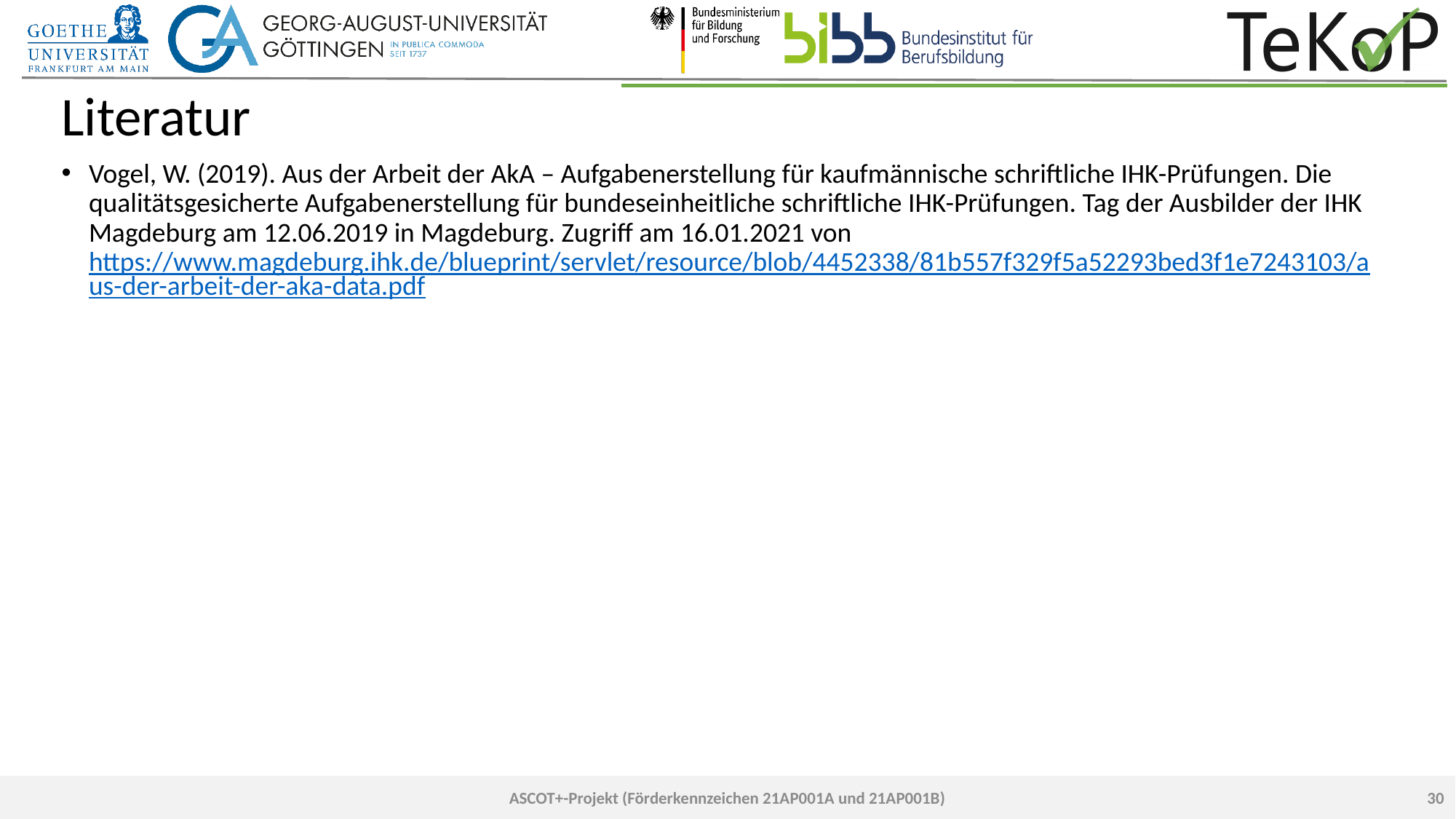

# Literatur
Vogel, W. (2019). Aus der Arbeit der AkA – Aufgabenerstellung für kaufmännische schriftliche IHK-Prüfungen. Die qualitätsgesicherte Aufgabenerstellung für bundeseinheitliche schriftliche IHK-Prüfungen. Tag der Ausbilder der IHK Magdeburg am 12.06.2019 in Magdeburg. Zugriff am 16.01.2021 von https://www.magdeburg.ihk.de/blueprint/servlet/resource/blob/4452338/81b557f329f5a52293bed3f1e7243103/aus-der-arbeit-der-aka-data.pdf
30

ASCOT+-Projekt (Förderkennzeichen 21AP001A und 21AP001B)